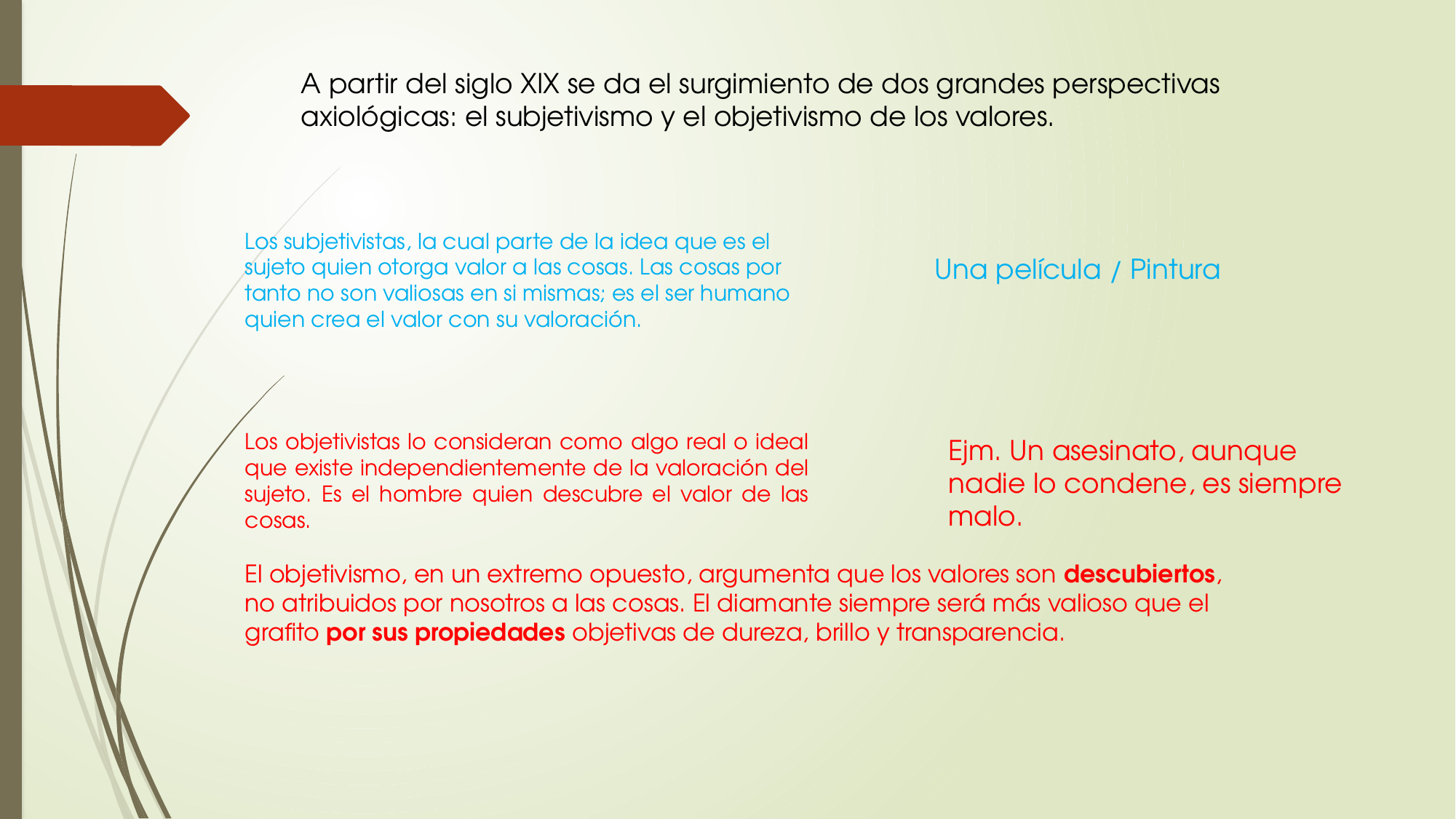

A partir del siglo XIX se da el surgimiento de dos grandes perspectivas axiológicas: el subjetivismo y el objetivismo de los valores.

Los subjetivistas, la cual parte de la idea que es el sujeto quien otorga valor a las cosas. Las cosas por tanto no son valiosas en si mismas; es el ser humano quien crea el valor con su valoración.

Los objetivistas lo consideran como algo real o ideal que existe independientemente de la valoración del sujeto. Es el hombre quien descubre el valor de las cosas.
Una película / Pintura
Ejm. Un asesinato, aunque nadie lo condene, es siempre malo.
El objetivismo, en un extremo opuesto, argumenta que los valores son descubiertos, no atribuidos por nosotros a las cosas. El diamante siempre será más valioso que el grafito por sus propiedades objetivas de dureza, brillo y transparencia.